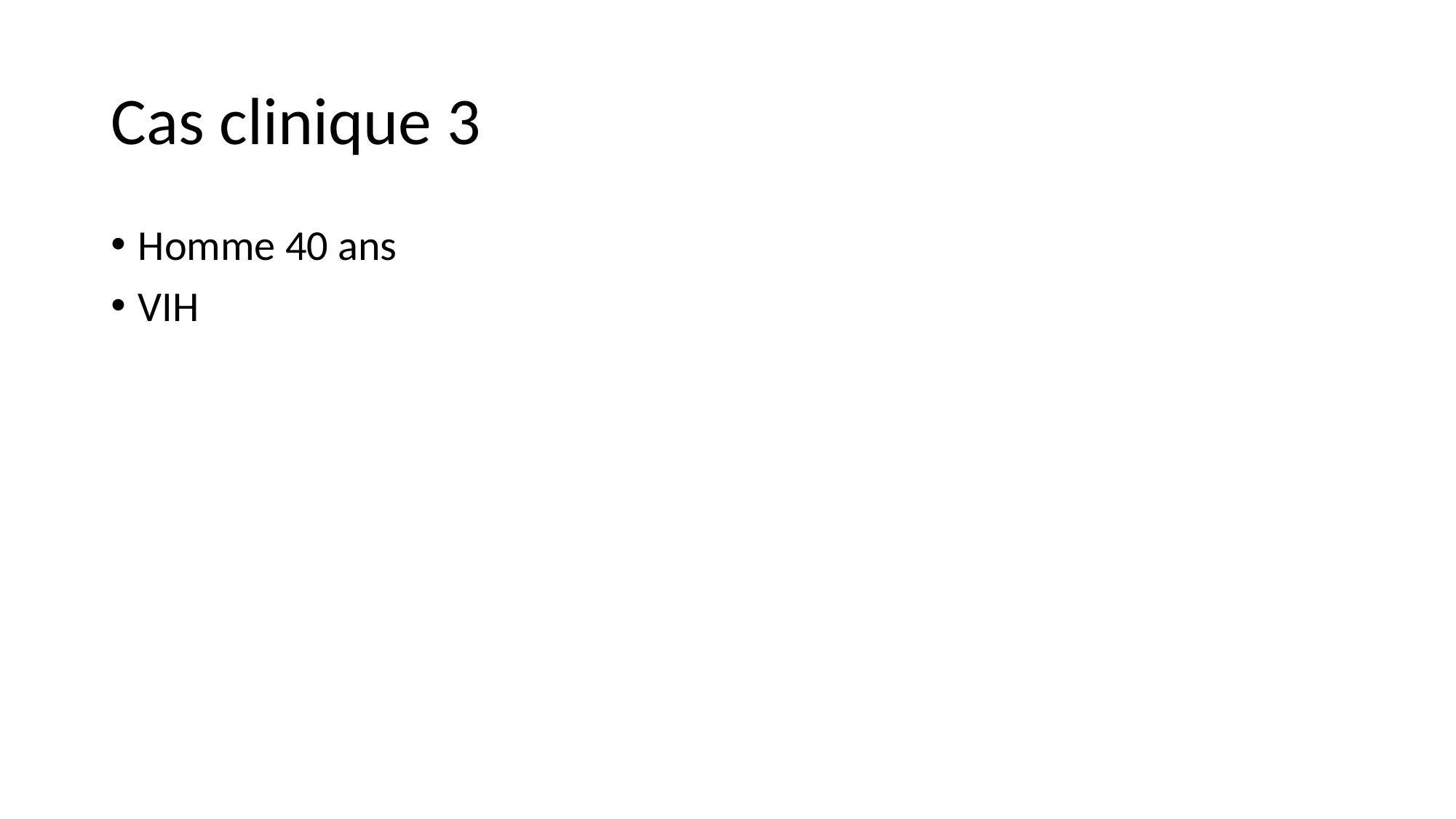

# Cas clinique 3
Homme 40 ans
VIH